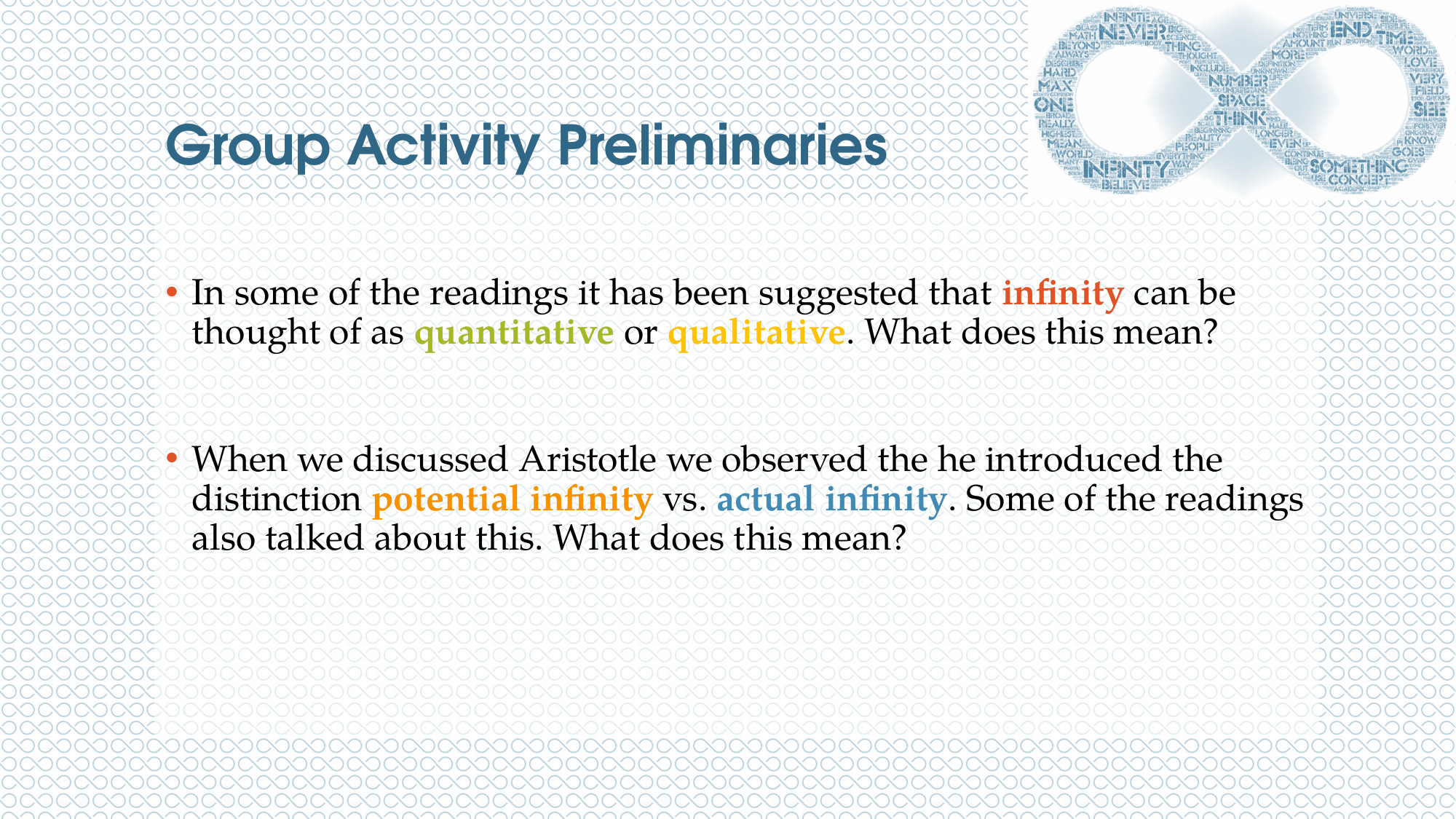

# Group Activity Preliminaries

In some of the readings it has been suggested that infinity can be thought of as quantitative or qualitative. What does this mean?

When we discussed Aristotle we observed the he introduced the distinction potential infinity vs. actual infinity. Some of the readings also talked about this. What does this mean?